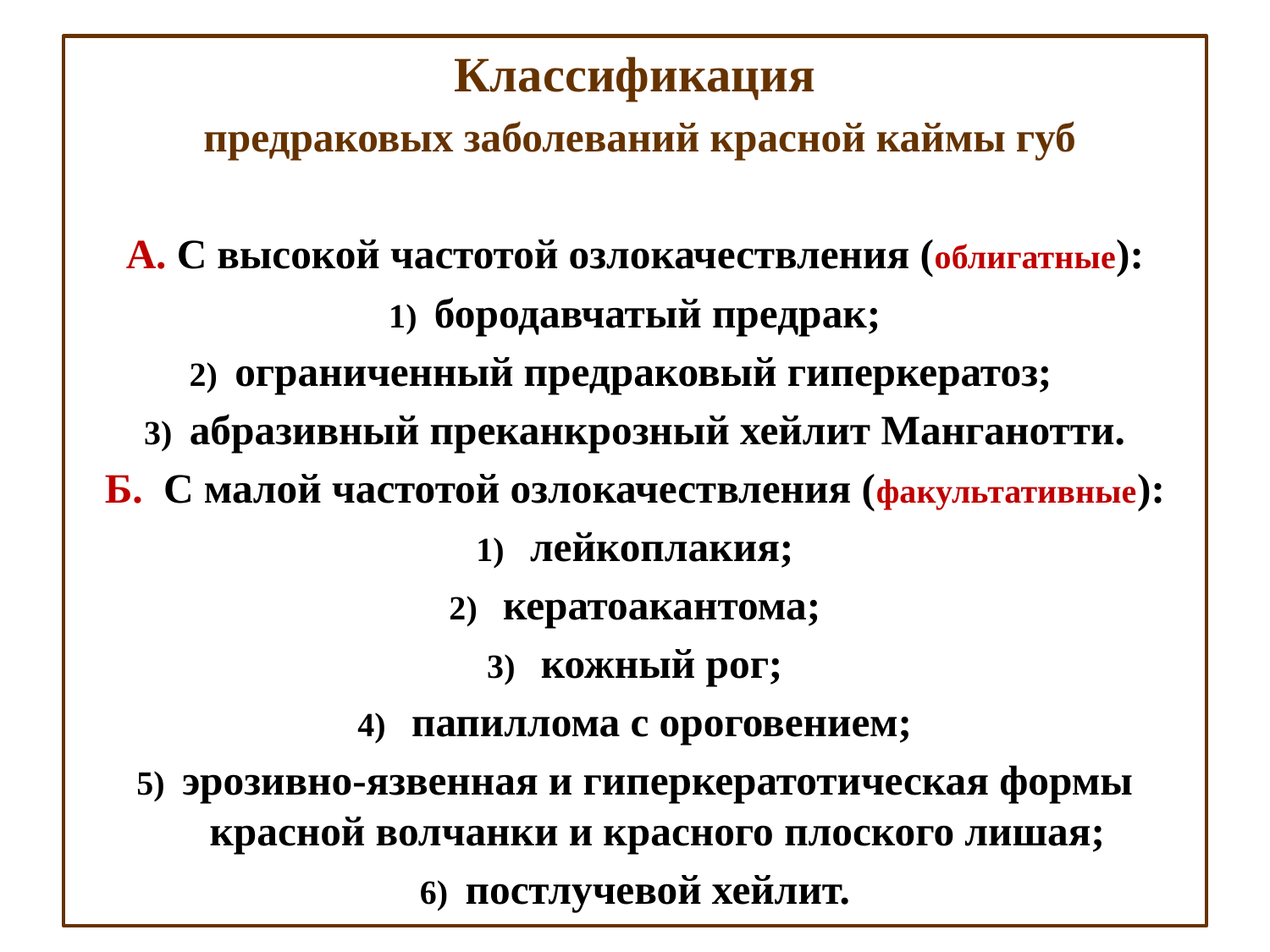

Классификация
 предраковых заболеваний красной каймы губ

А. С высокой частотой озлокачествления (облигатные):
1)  бородавчатый предрак;
2)  ограниченный предраковый гиперкератоз;
3)  абразивный преканкрозный хейлит Манганотти.
Б.  С малой частотой озлокачествления (факультативные):
1)   лейкоплакия;
2)   кератоакантома;
3)   кожный рог;
4)   папиллома с ороговением;
5)  эрозивно-язвенная и гиперкератотическая формы красной волчанки и красного плоского лишая;
6)  постлучевой хейлит.